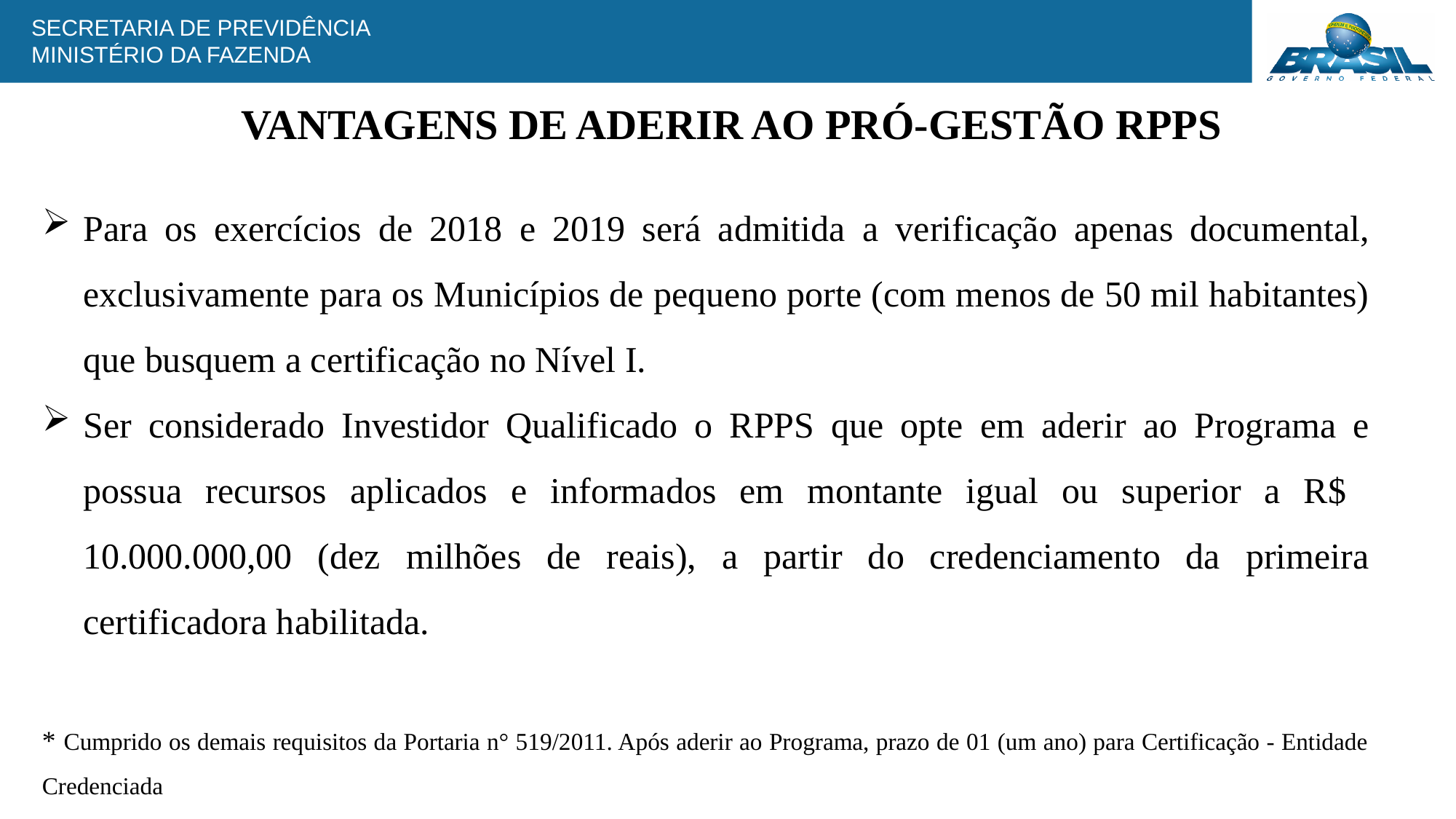

VANTAGENS DE ADERIR AO PRÓ-GESTÃO RPPS
Para os exercícios de 2018 e 2019 será admitida a verificação apenas documental, exclusivamente para os Municípios de pequeno porte (com menos de 50 mil habitantes) que busquem a certificação no Nível I.
Ser considerado Investidor Qualificado o RPPS que opte em aderir ao Programa e possua recursos aplicados e informados em montante igual ou superior a R$  10.000.000,00 (dez milhões de reais), a partir do credenciamento da primeira certificadora habilitada.

* Cumprido os demais requisitos da Portaria n° 519/2011. Após aderir ao Programa, prazo de 01 (um ano) para Certificação - Entidade Credenciada